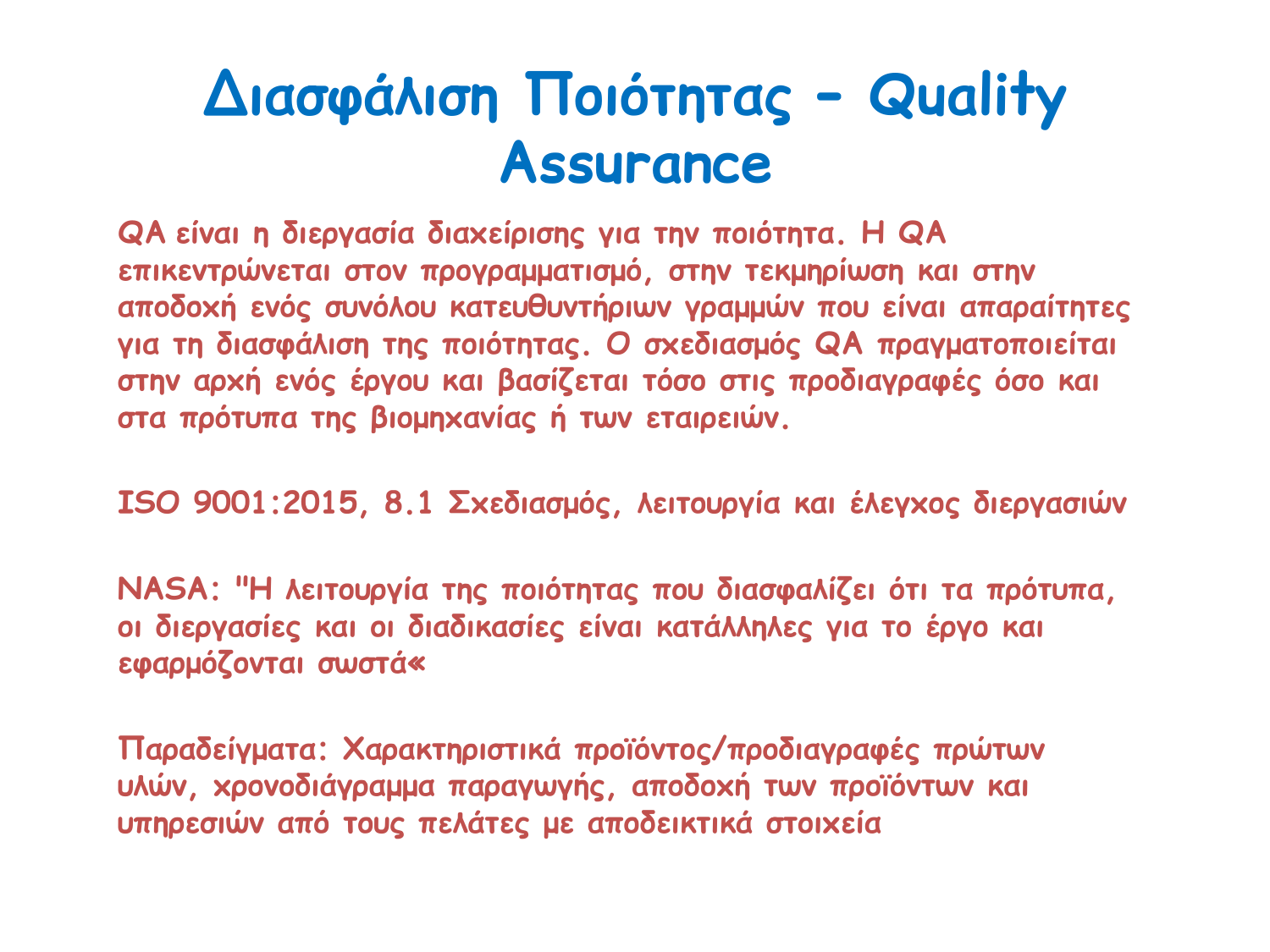

Διασφάλιση Ποιότητας – Quality Assurance
QA είναι η διεργασία διαχείρισης για την ποιότητα. Η QA επικεντρώνεται στον προγραμματισμό, στην τεκμηρίωση και στην αποδοχή ενός συνόλου κατευθυντήριων γραμμών που είναι απαραίτητες για τη διασφάλιση της ποιότητας. Ο σχεδιασμός QA πραγματοποιείται στην αρχή ενός έργου και βασίζεται τόσο στις προδιαγραφές όσο και στα πρότυπα της βιομηχανίας ή των εταιρειών.

ISO 9001:2015, 8.1 Σχεδιασμός, λειτουργία και έλεγχος διεργασιών

NASA: "Η λειτουργία της ποιότητας που διασφαλίζει ότι τα πρότυπα, οι διεργασίες και οι διαδικασίες είναι κατάλληλες για το έργο και εφαρμόζονται σωστά«

Παραδείγματα: Χαρακτηριστικά προϊόντος/προδιαγραφές πρώτων υλών, χρονοδιάγραμμα παραγωγής, αποδοχή των προϊόντων και υπηρεσιών από τους πελάτες με αποδεικτικά στοιχεία